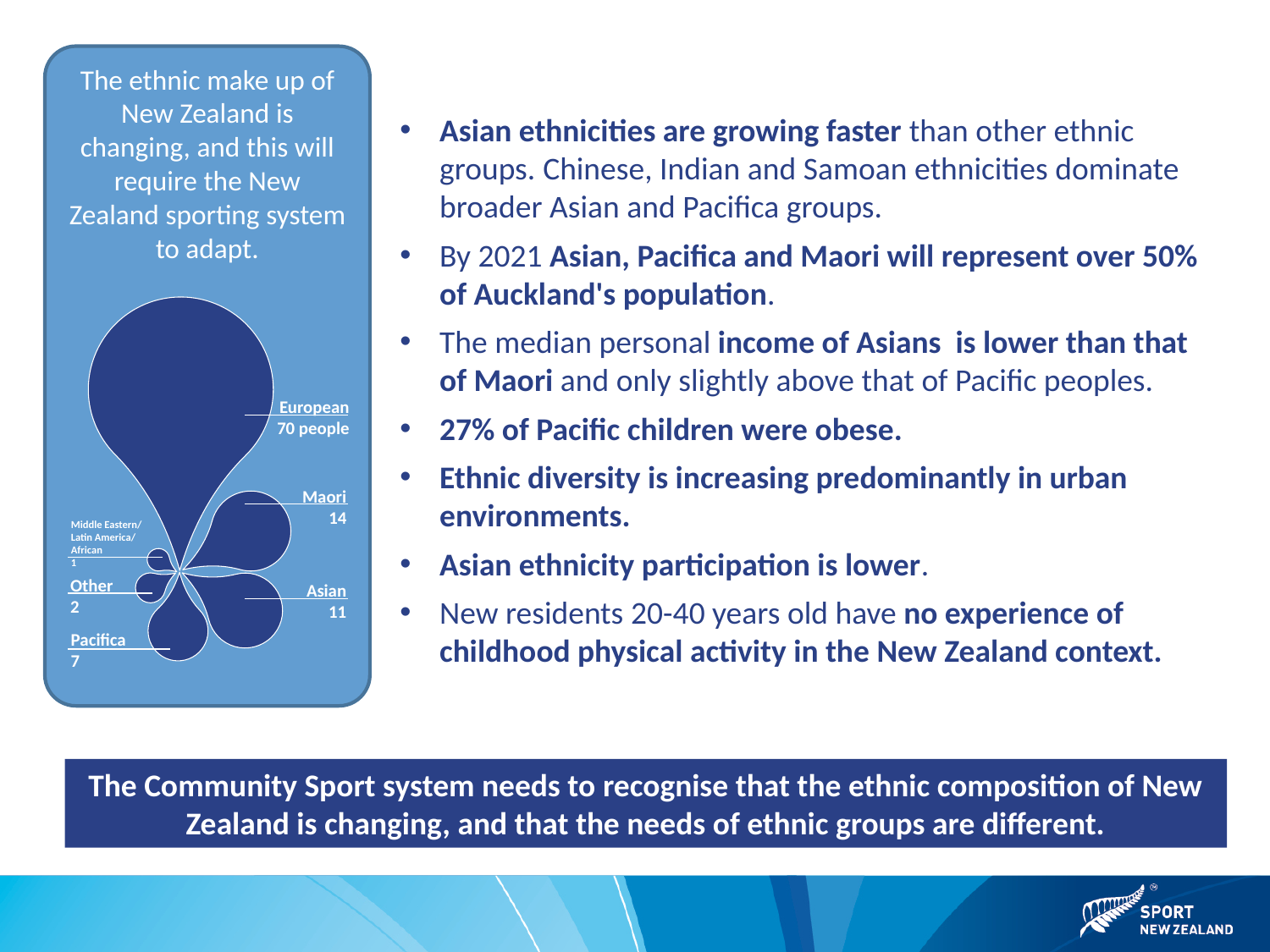

The ethnic make up of New Zealand is changing, and this will require the New Zealand sporting system to adapt.
Asian ethnicities are growing faster than other ethnic groups. Chinese, Indian and Samoan ethnicities dominate broader Asian and Pacifica groups.
By 2021 Asian, Pacifica and Maori will represent over 50% of Auckland's population.
The median personal income of Asians  is lower than that of Maori and only slightly above that of Pacific peoples.
27% of Pacific children were obese.
Ethnic diversity is increasing predominantly in urban environments.
Asian ethnicity participation is lower.
New residents 20-40 years old have no experience of childhood physical activity in the New Zealand context.

European
70 people
Maori
14
Asian
11
Middle Eastern/
Latin America/
African
1
Other
2
Pacifica
7
The Community Sport system needs to recognise that the ethnic composition of New Zealand is changing, and that the needs of ethnic groups are different.